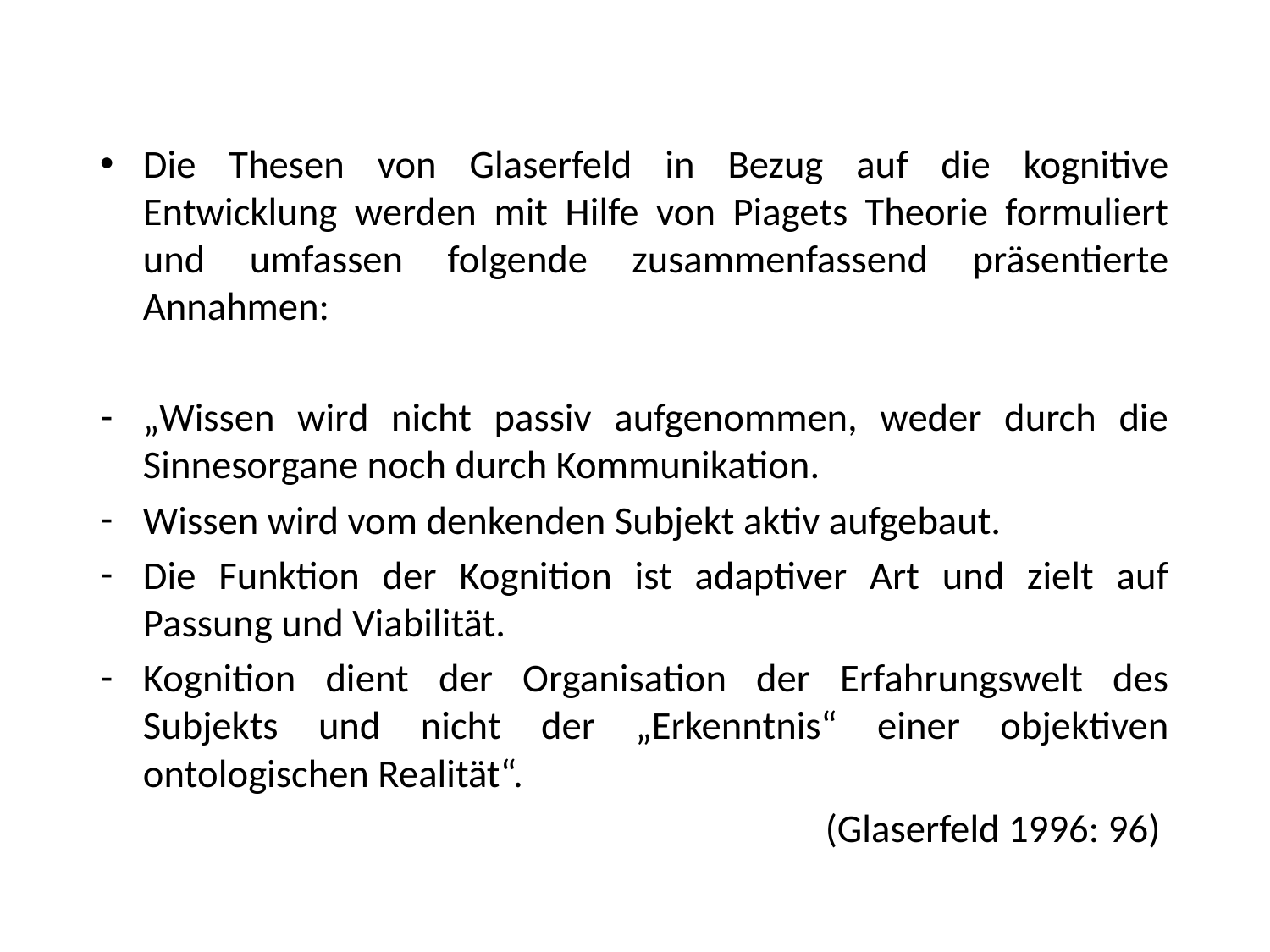

Die Thesen von Glaserfeld in Bezug auf die kognitive Entwicklung werden mit Hilfe von Piagets Theorie formuliert und umfassen folgende zusammenfassend präsentierte Annahmen:

„Wissen wird nicht passiv aufgenommen, weder durch die Sinnesorgane noch durch Kommunikation.
Wissen wird vom denkenden Subjekt aktiv aufgebaut.
Die Funktion der Kognition ist adaptiver Art und zielt auf Passung und Viabilität.
Kognition dient der Organisation der Erfahrungswelt des Subjekts und nicht der „Erkenntnis“ einer objektiven ontologischen Realität“.
(Glaserfeld 1996: 96)